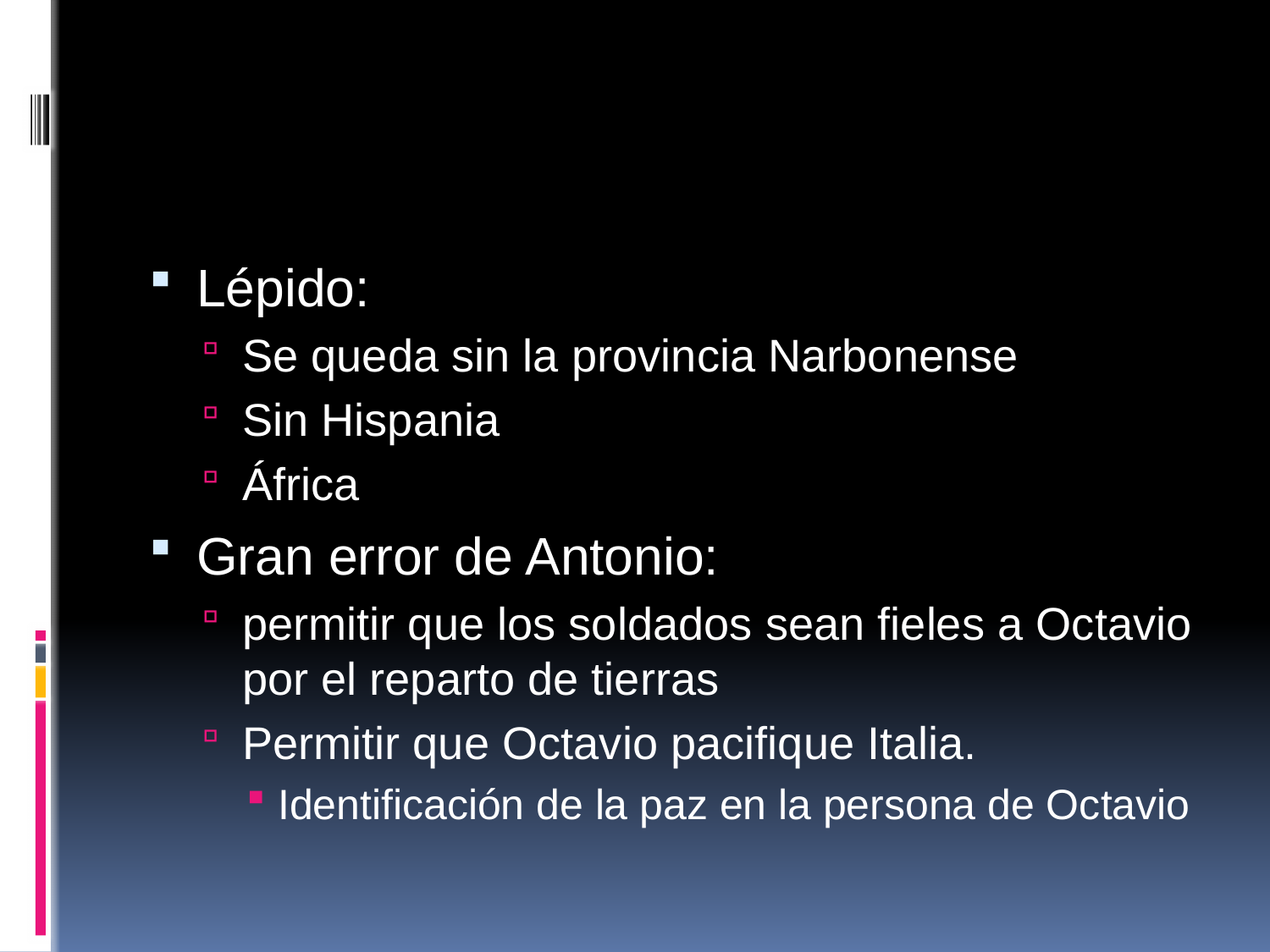

#
Lépido:
Se queda sin la provincia Narbonense
Sin Hispania
África
Gran error de Antonio:
permitir que los soldados sean fieles a Octavio por el reparto de tierras
Permitir que Octavio pacifique Italia.
Identificación de la paz en la persona de Octavio